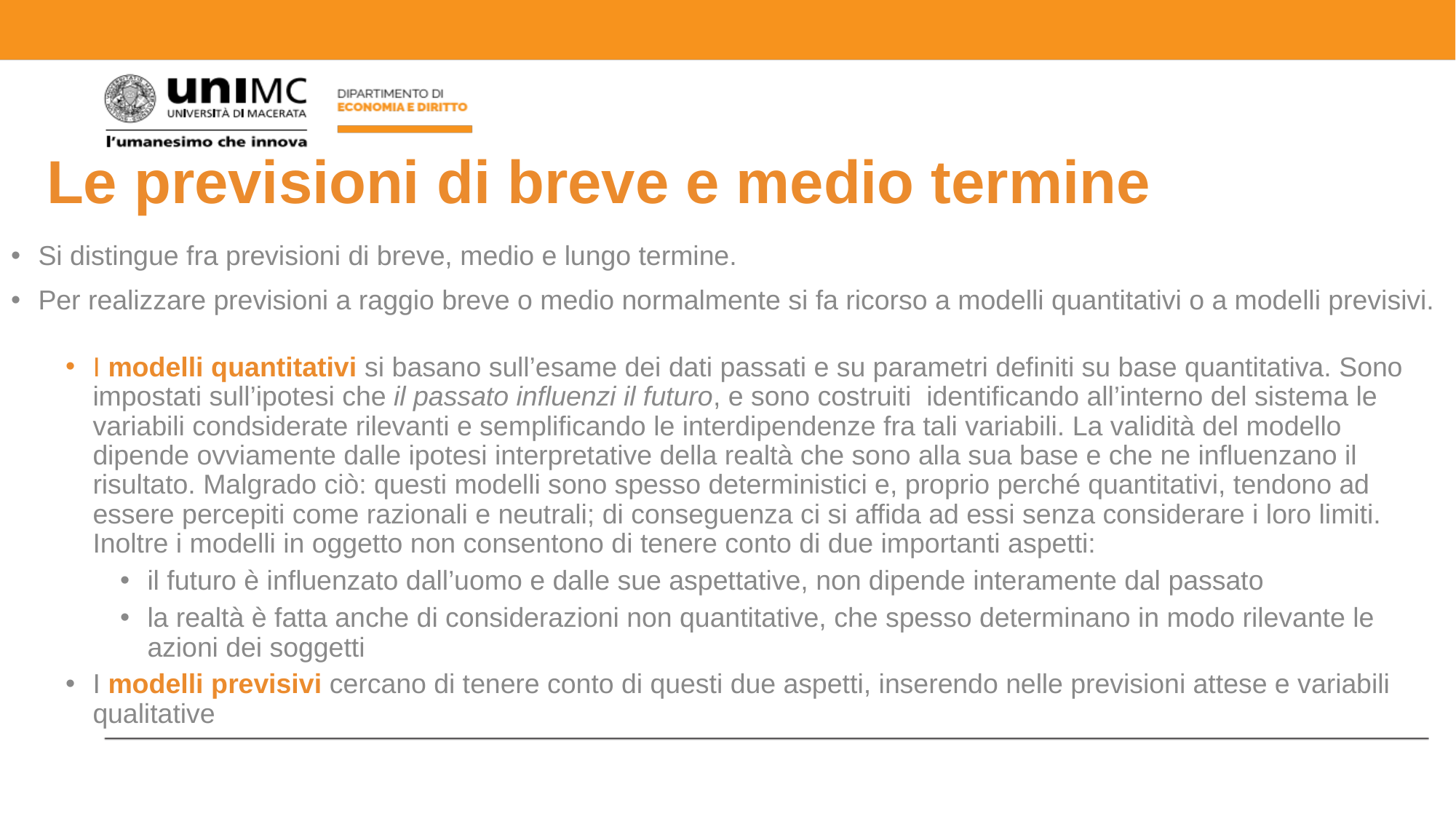

# Le previsioni di breve e medio termine
Si distingue fra previsioni di breve, medio e lungo termine.
Per realizzare previsioni a raggio breve o medio normalmente si fa ricorso a modelli quantitativi o a modelli previsivi.
I modelli quantitativi si basano sull’esame dei dati passati e su parametri definiti su base quantitativa. Sono impostati sull’ipotesi che il passato influenzi il futuro, e sono costruiti  identificando all’interno del sistema le variabili condsiderate rilevanti e semplificando le interdipendenze fra tali variabili. La validità del modello dipende ovviamente dalle ipotesi interpretative della realtà che sono alla sua base e che ne influenzano il risultato. Malgrado ciò: questi modelli sono spesso deterministici e, proprio perché quantitativi, tendono ad essere percepiti come razionali e neutrali; di conseguenza ci si affida ad essi senza considerare i loro limiti. Inoltre i modelli in oggetto non consentono di tenere conto di due importanti aspetti:
il futuro è influenzato dall’uomo e dalle sue aspettative, non dipende interamente dal passato
la realtà è fatta anche di considerazioni non quantitative, che spesso determinano in modo rilevante le azioni dei soggetti
I modelli previsivi cercano di tenere conto di questi due aspetti, inserendo nelle previsioni attese e variabili qualitative